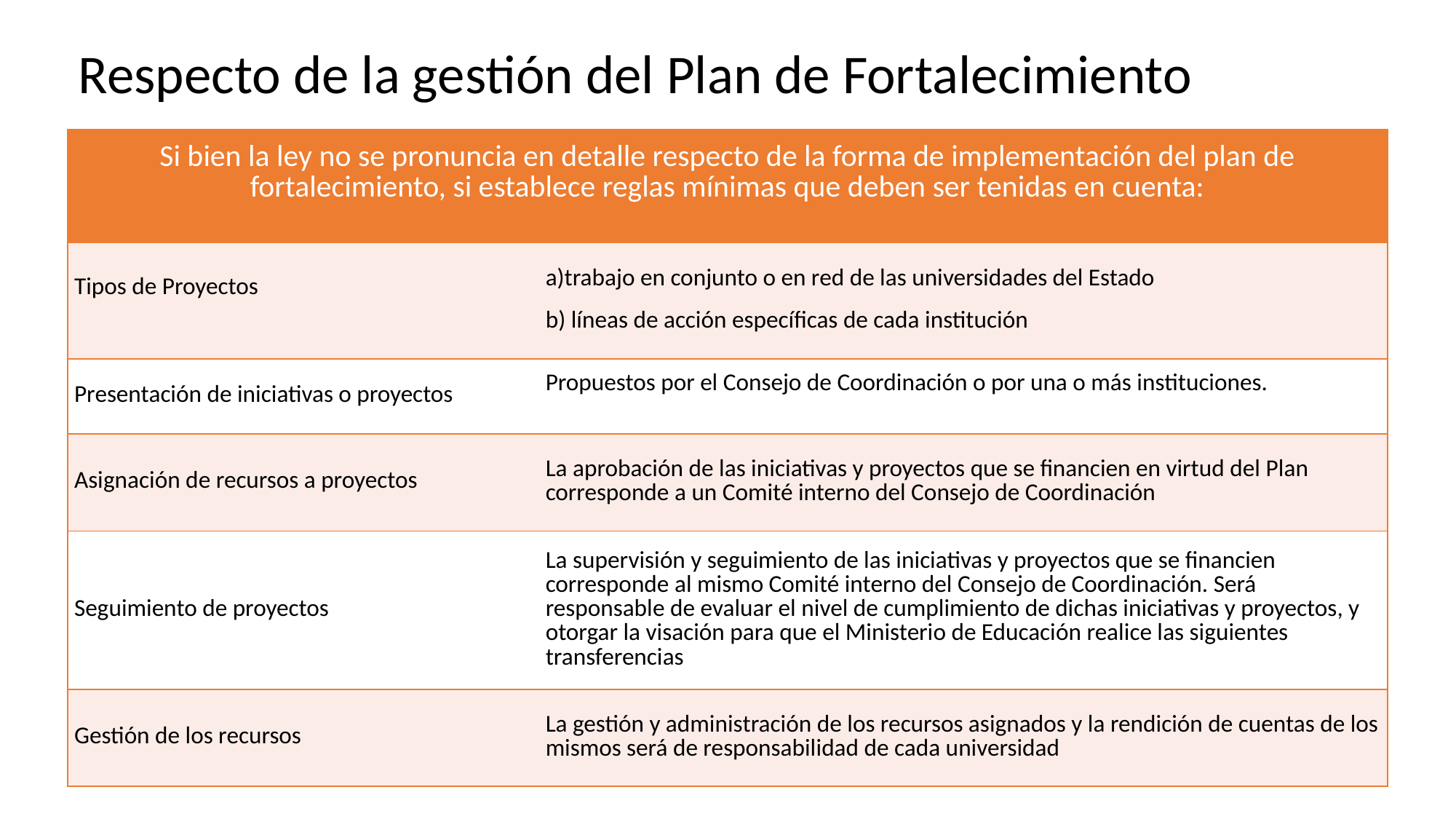

# Respecto de la gestión del Plan de Fortalecimiento
| Si bien la ley no se pronuncia en detalle respecto de la forma de implementación del plan de fortalecimiento, si establece reglas mínimas que deben ser tenidas en cuenta: |  |
| --- | --- |
| Tipos de Proyectos | trabajo en conjunto o en red de las universidades del Estado líneas de acción específicas de cada institución |
| Presentación de iniciativas o proyectos | Propuestos por el Consejo de Coordinación o por una o más instituciones. |
| Asignación de recursos a proyectos | La aprobación de las iniciativas y proyectos que se financien en virtud del Plan corresponde a un Comité interno del Consejo de Coordinación |
| Seguimiento de proyectos | La supervisión y seguimiento de las iniciativas y proyectos que se financien corresponde al mismo Comité interno del Consejo de Coordinación. Será responsable de evaluar el nivel de cumplimiento de dichas iniciativas y proyectos, y otorgar la visación para que el Ministerio de Educación realice las siguientes transferencias |
| Gestión de los recursos | La gestión y administración de los recursos asignados y la rendición de cuentas de los mismos será de responsabilidad de cada universidad |